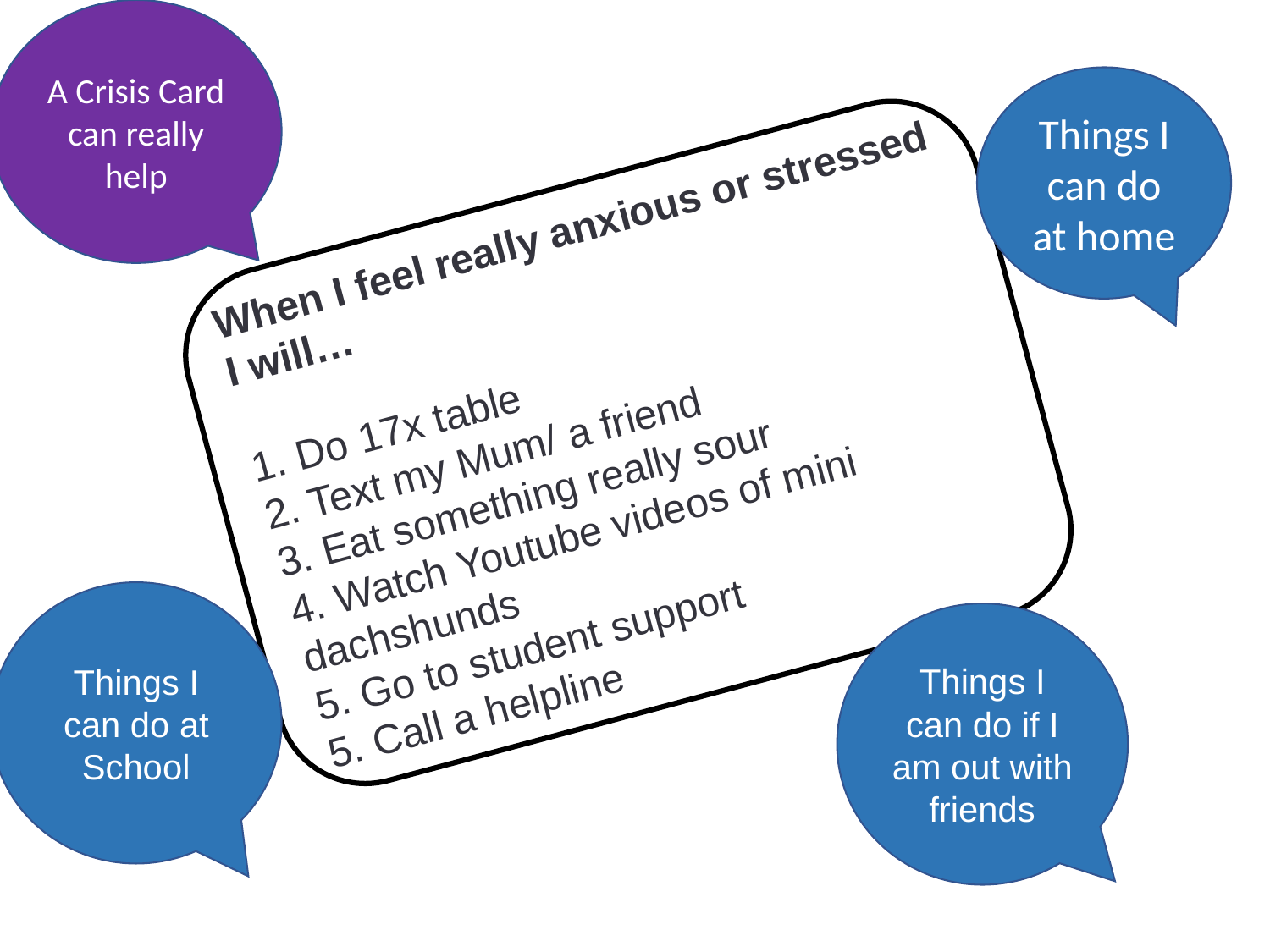

A Crisis Card can really help
Things I can do at home
When I feel really anxious or stressed I will…

1. Do 17x table
2. Text my Mum/ a friend
3. Eat something really sour
4. Watch Youtube videos of mini dachshunds
5. Go to student support
5. Call a helpline
Things I can do at School
Things I can do if I am out with friends